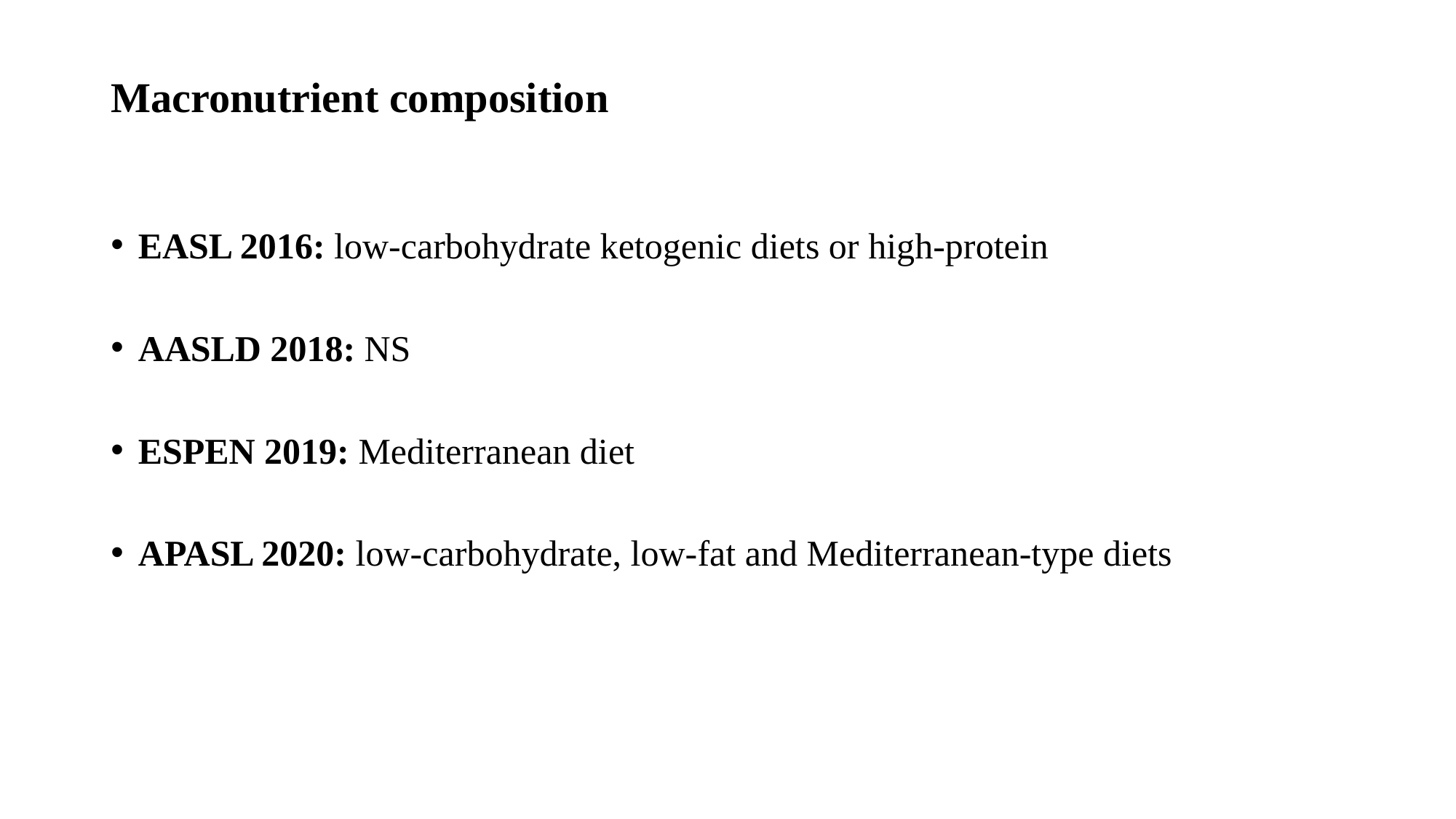

# Macronutrient composition
EASL 2016: low-carbohydrate ketogenic diets or high-protein
AASLD 2018: NS
ESPEN 2019: Mediterranean diet
APASL 2020: low-carbohydrate, low-fat and Mediterranean-type diets